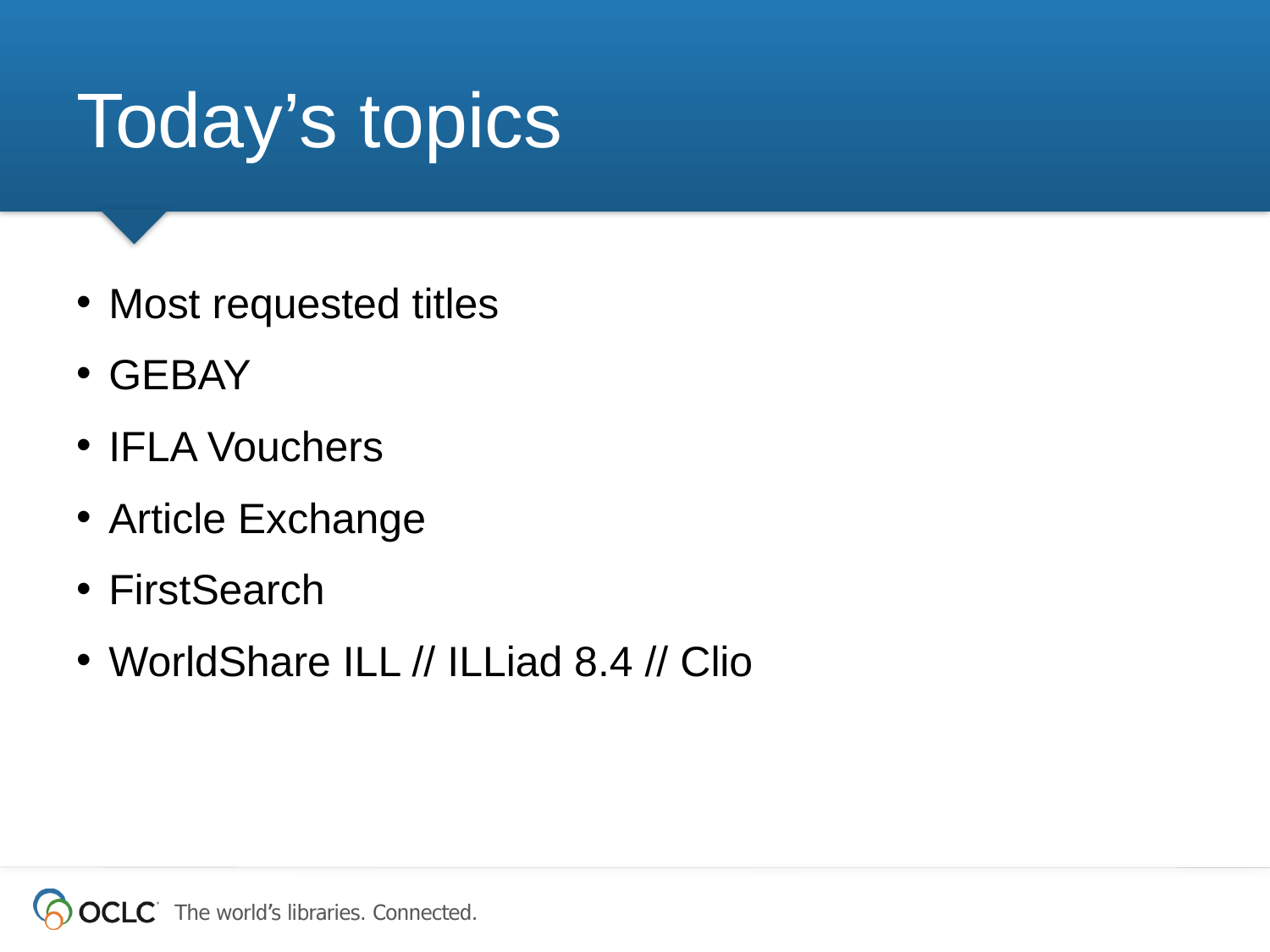

# Today’s topics
Most requested titles
GEBAY
IFLA Vouchers
Article Exchange
FirstSearch
WorldShare ILL // ILLiad 8.4 // Clio